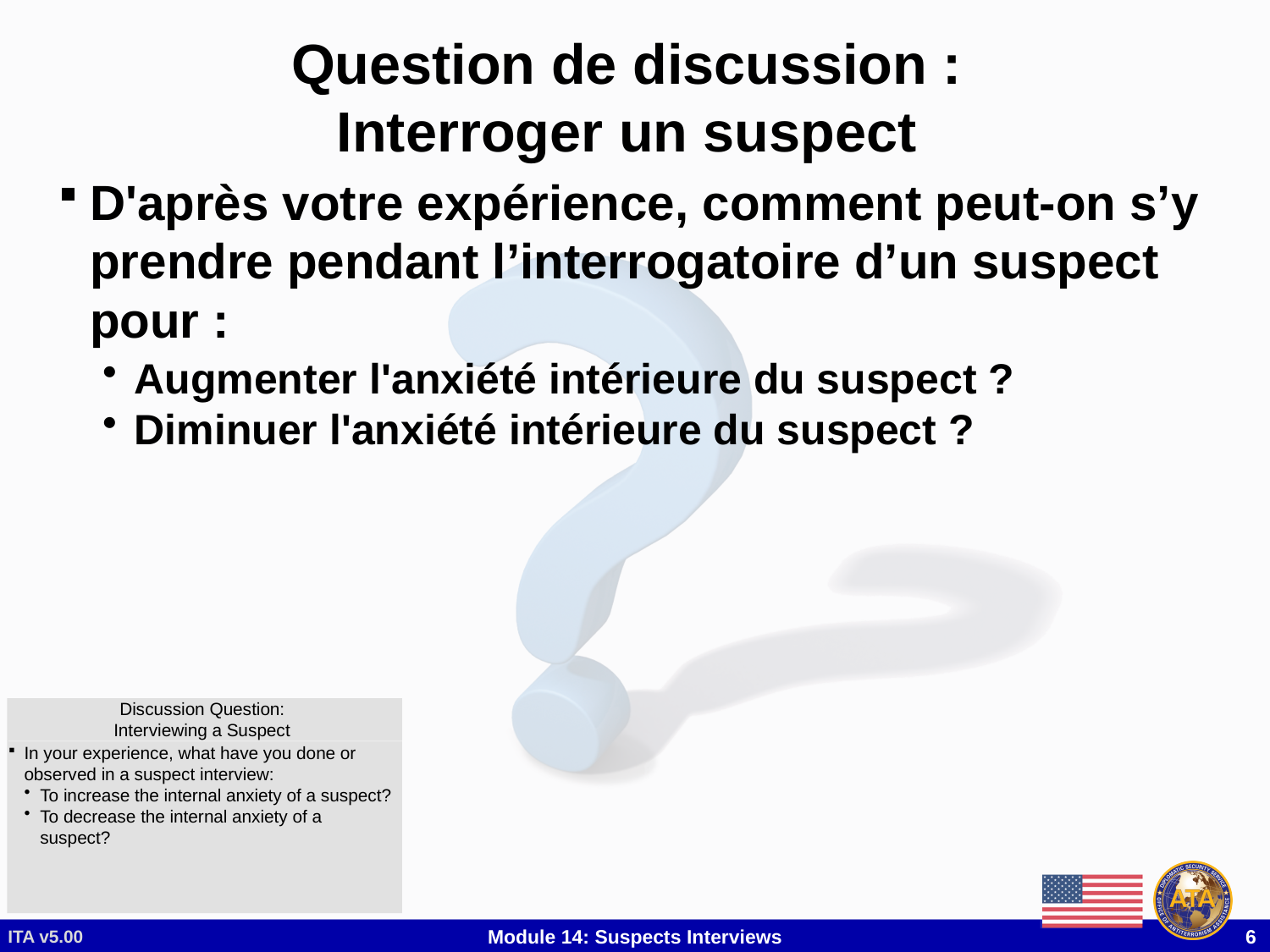

# Question de discussion : Interroger un suspect
D'après votre expérience, comment peut-on s’y prendre pendant l’interrogatoire d’un suspect pour :
Augmenter l'anxiété intérieure du suspect ?
Diminuer l'anxiété intérieure du suspect ?
Discussion Question:
Interviewing a Suspect
In your experience, what have you done or observed in a suspect interview:
To increase the internal anxiety of a suspect?
To decrease the internal anxiety of a suspect?
ITA v5.00
Module 14: Suspects Interviews
 6